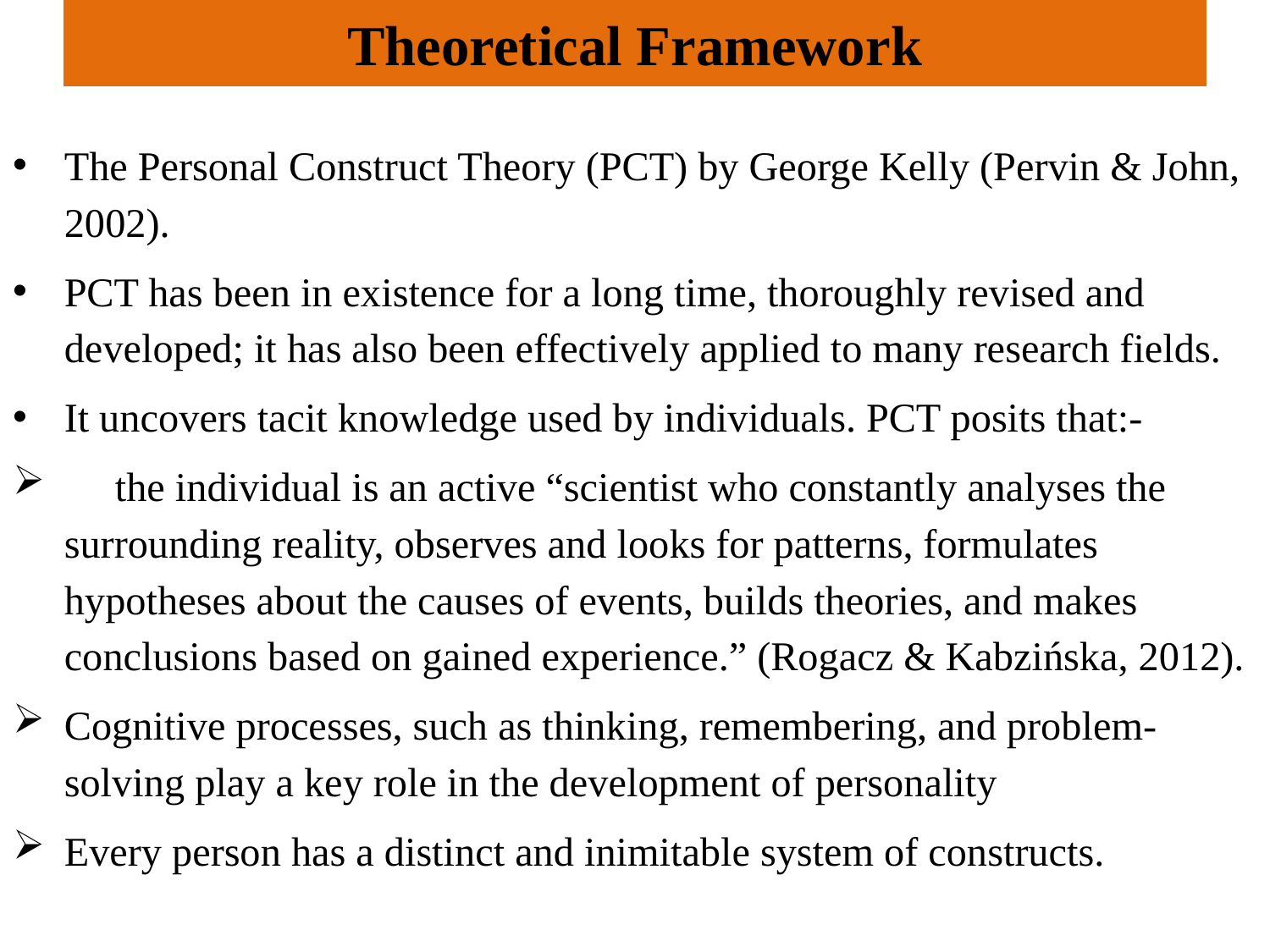

# Theoretical Framework
The Personal Construct Theory (PCT) by George Kelly (Pervin & John, 2002).
PCT has been in existence for a long time, thoroughly revised and developed; it has also been effectively applied to many research fields.
It uncovers tacit knowledge used by individuals. PCT posits that:-
     the individual is an active “scientist who constantly analyses the surrounding reality, observes and looks for patterns, formulates hypotheses about the causes of events, builds theories, and makes conclusions based on gained experience.” (Rogacz & Kabzińska, 2012).
Cognitive processes, such as thinking, remembering, and problem-solving play a key role in the development of personality
Every person has a distinct and inimitable system of constructs.